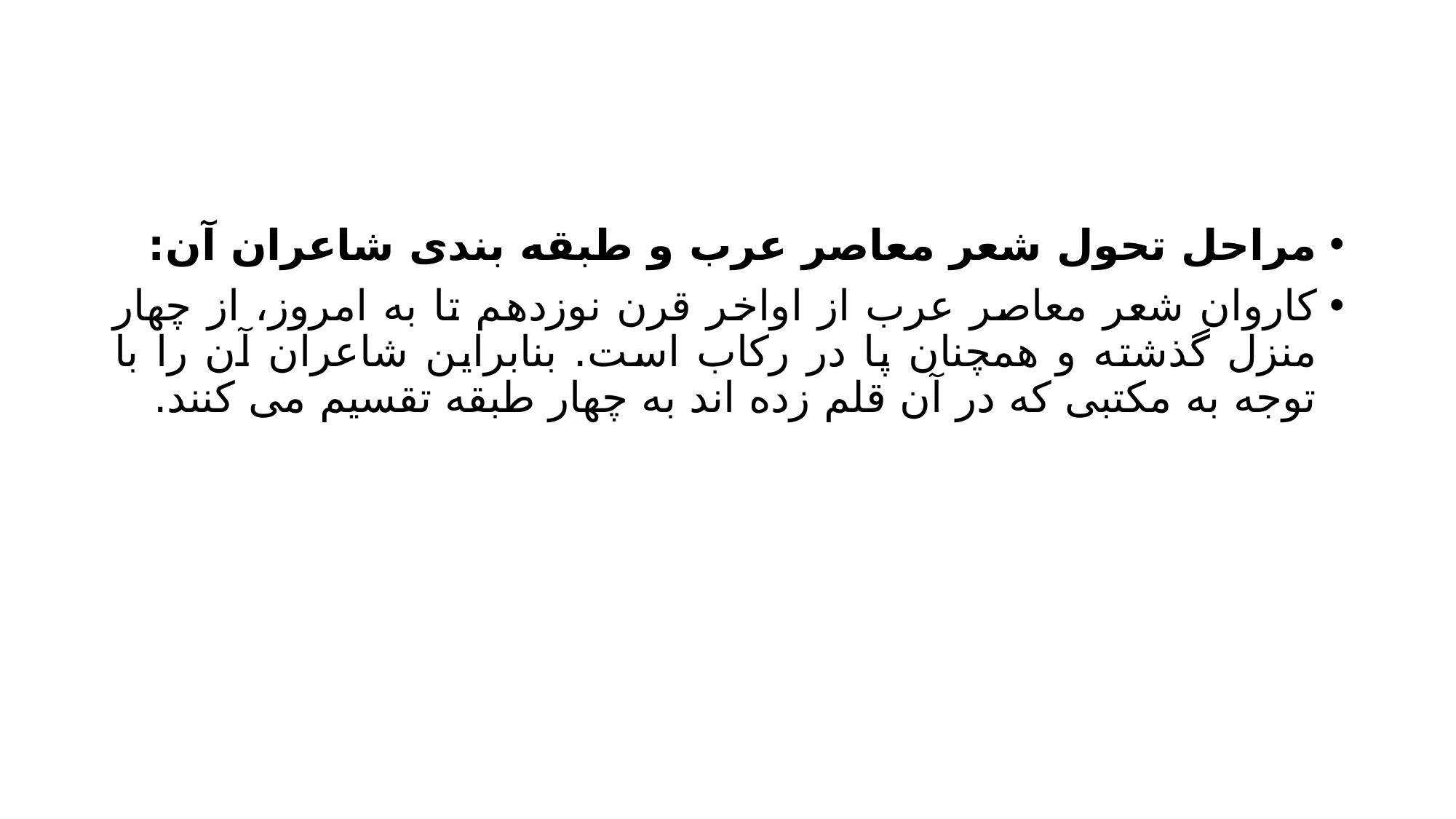

#
مراحل تحول شعر معاصر عرب و طبقه بندی شاعران آن:
کاروان شعر معاصر عرب از اواخر قرن نوزدهم تا به امروز، از چهار منزل گذشته و همچنان پا در رکاب است. بنابراین شاعران آن را با توجه به مکتبی که در آن قلم زده اند به چهار طبقه تقسیم می کنند.